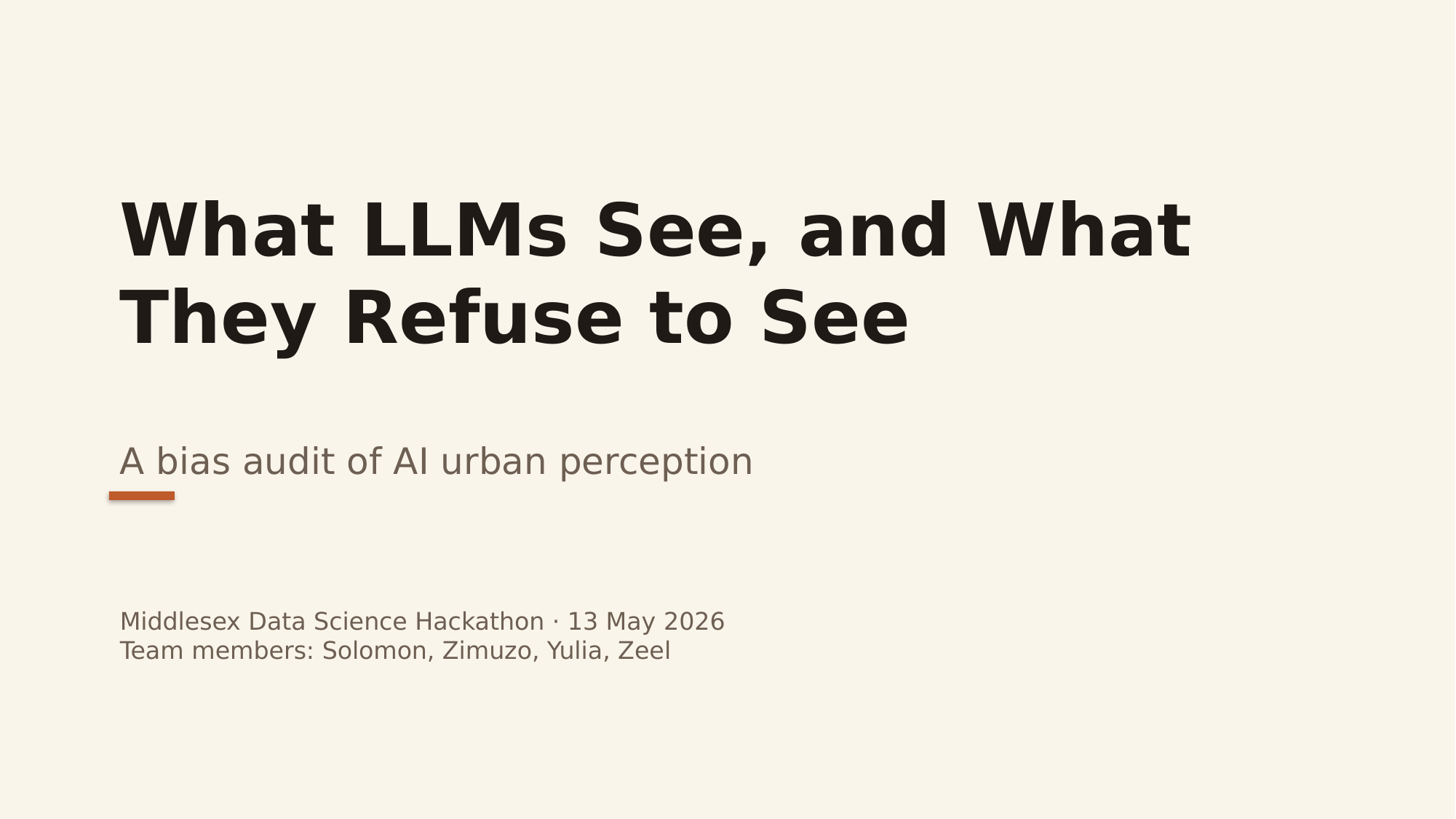

What LLMs See, and What They Refuse to See
A bias audit of AI urban perception

Middlesex Data Science Hackathon · 13 May 2026
Team members: Solomon, Zimuzo, Yulia, Zeel